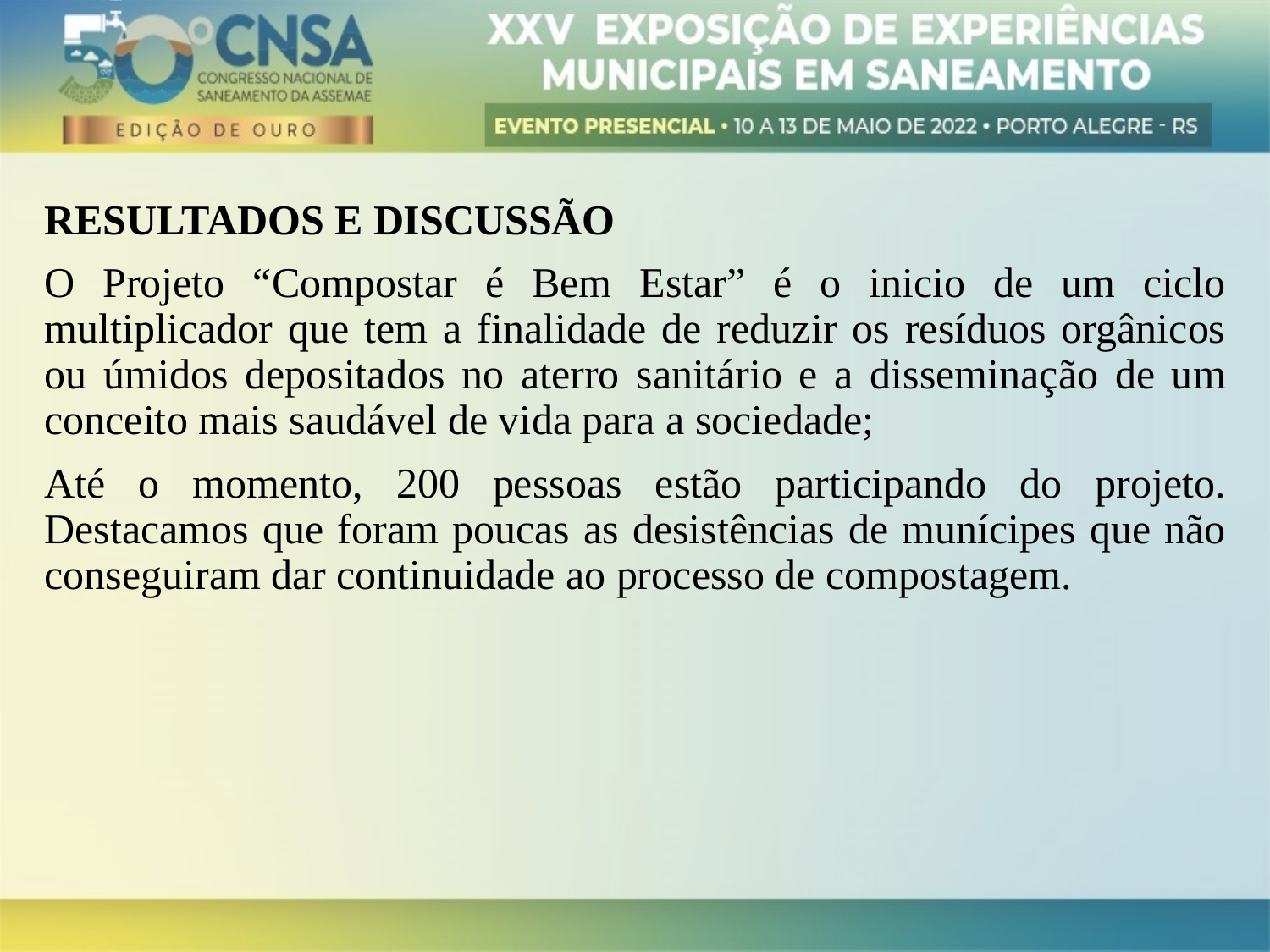

RESULTADOS E DISCUSSÃO
O Projeto “Compostar é Bem Estar” é o inicio de um ciclo multiplicador que tem a finalidade de reduzir os resíduos orgânicos ou úmidos depositados no aterro sanitário e a disseminação de um conceito mais saudável de vida para a sociedade;
Até o momento, 200 pessoas estão participando do projeto. Destacamos que foram poucas as desistências de munícipes que não conseguiram dar continuidade ao processo de compostagem.